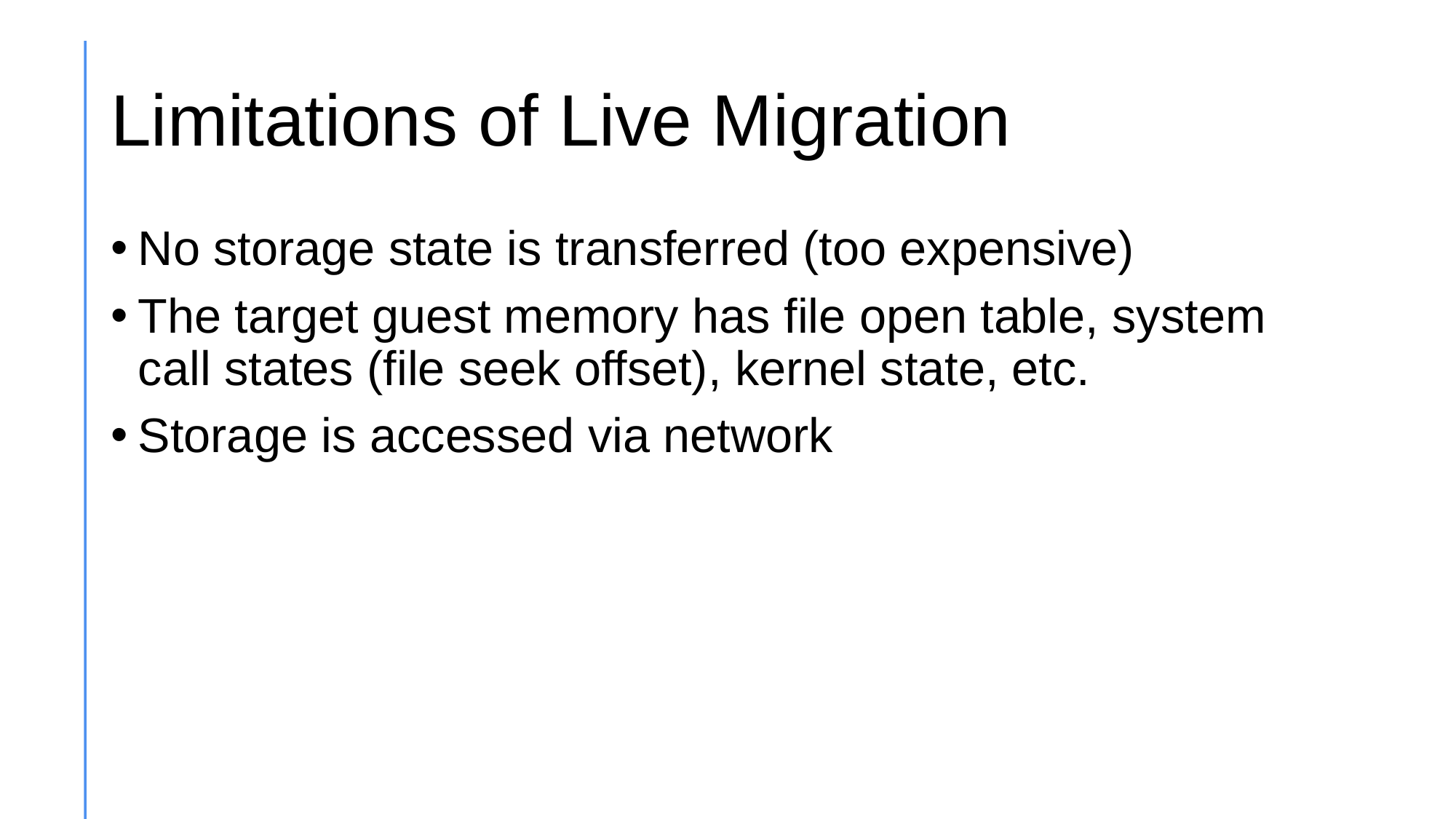

# Limitations of Live Migration
No storage state is transferred (too expensive)
The target guest memory has file open table, system call states (file seek offset), kernel state, etc.
Storage is accessed via network